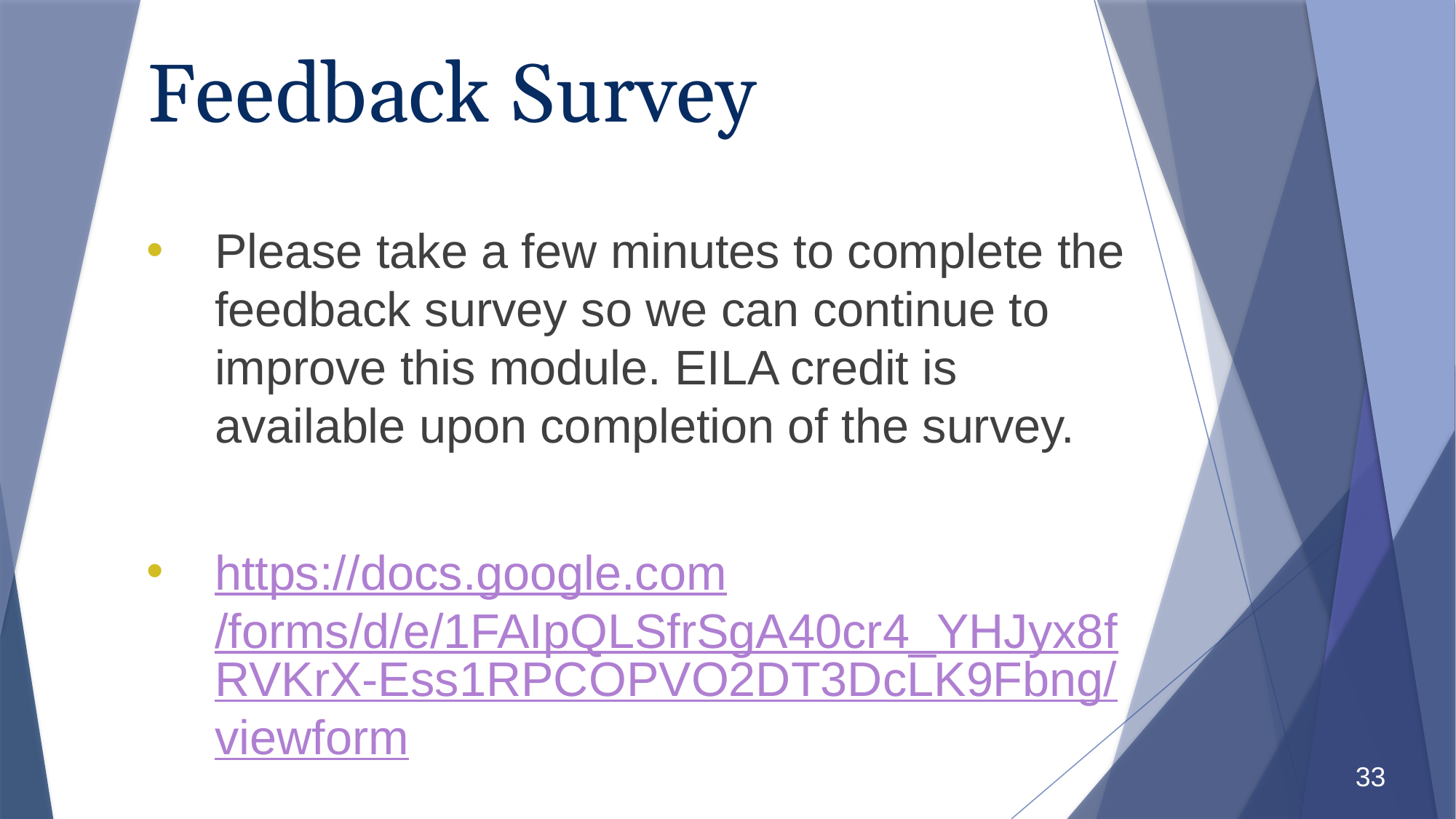

# Feedback Survey
Please take a few minutes to complete the feedback survey so we can continue to improve this module. EILA credit is available upon completion of the survey.

https://docs.google.com/forms/d/e/1FAIpQLSfrSgA40cr4_YHJyx8fRVKrX-Ess1RPCOPVO2DT3DcLK9Fbng/viewform
33